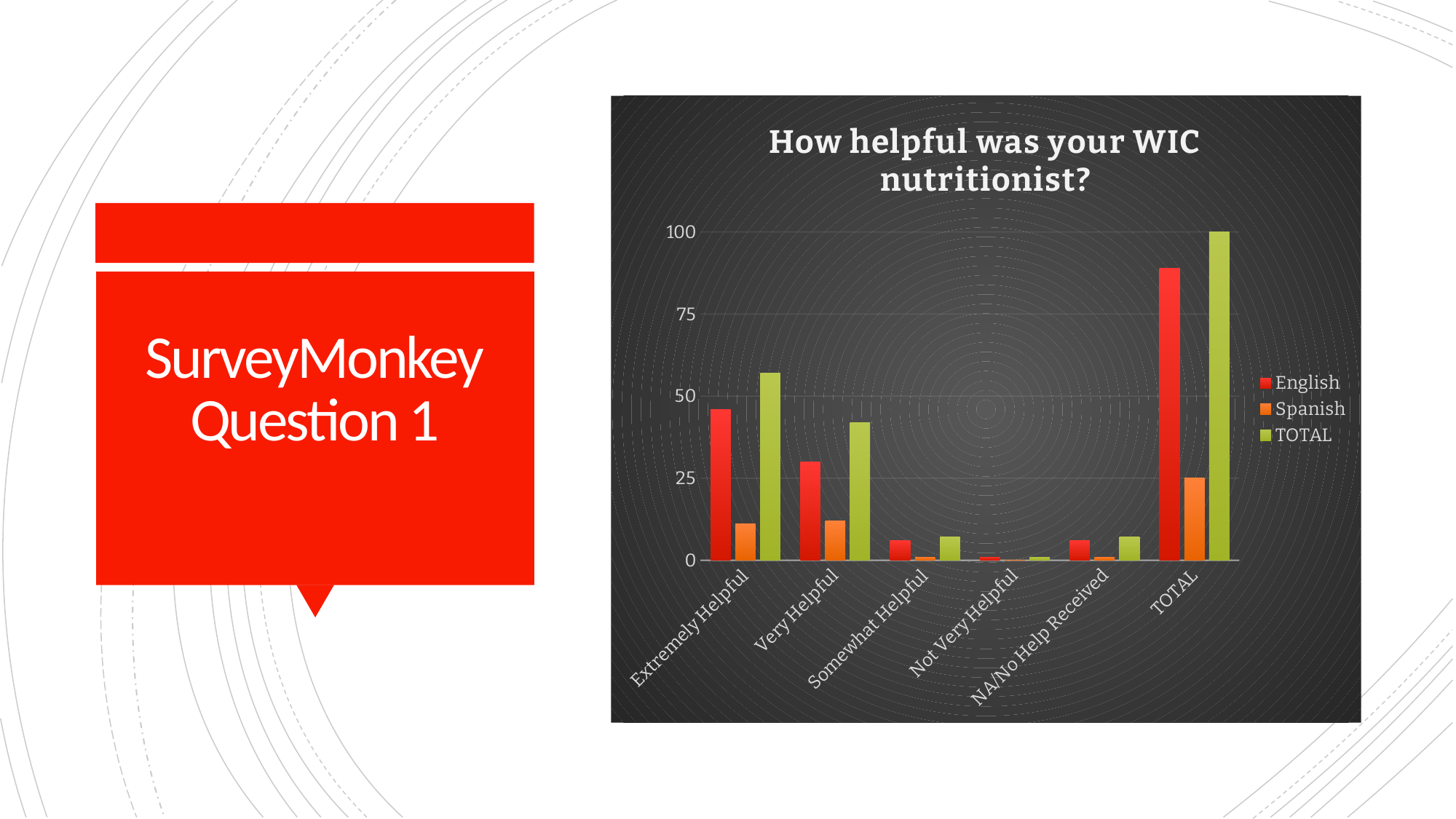

### Chart: How helpful was your WIC nutritionist?

| Category | English | Spanish | TOTAL |
|---|---|---|---|
| Extremely Helpful | 46.0 | 11.0 | 57.0 |
| Very Helpful | 30.0 | 12.0 | 42.0 |
| Somewhat Helpful | 6.0 | 1.0 | 7.0 |
| Not Very Helpful | 1.0 | 0.0 | 1.0 |
| NA/No Help Received | 6.0 | 1.0 | 7.0 |
| TOTAL | 89.0 | 25.0 | 114.0 |
# SurveyMonkey
Question 1